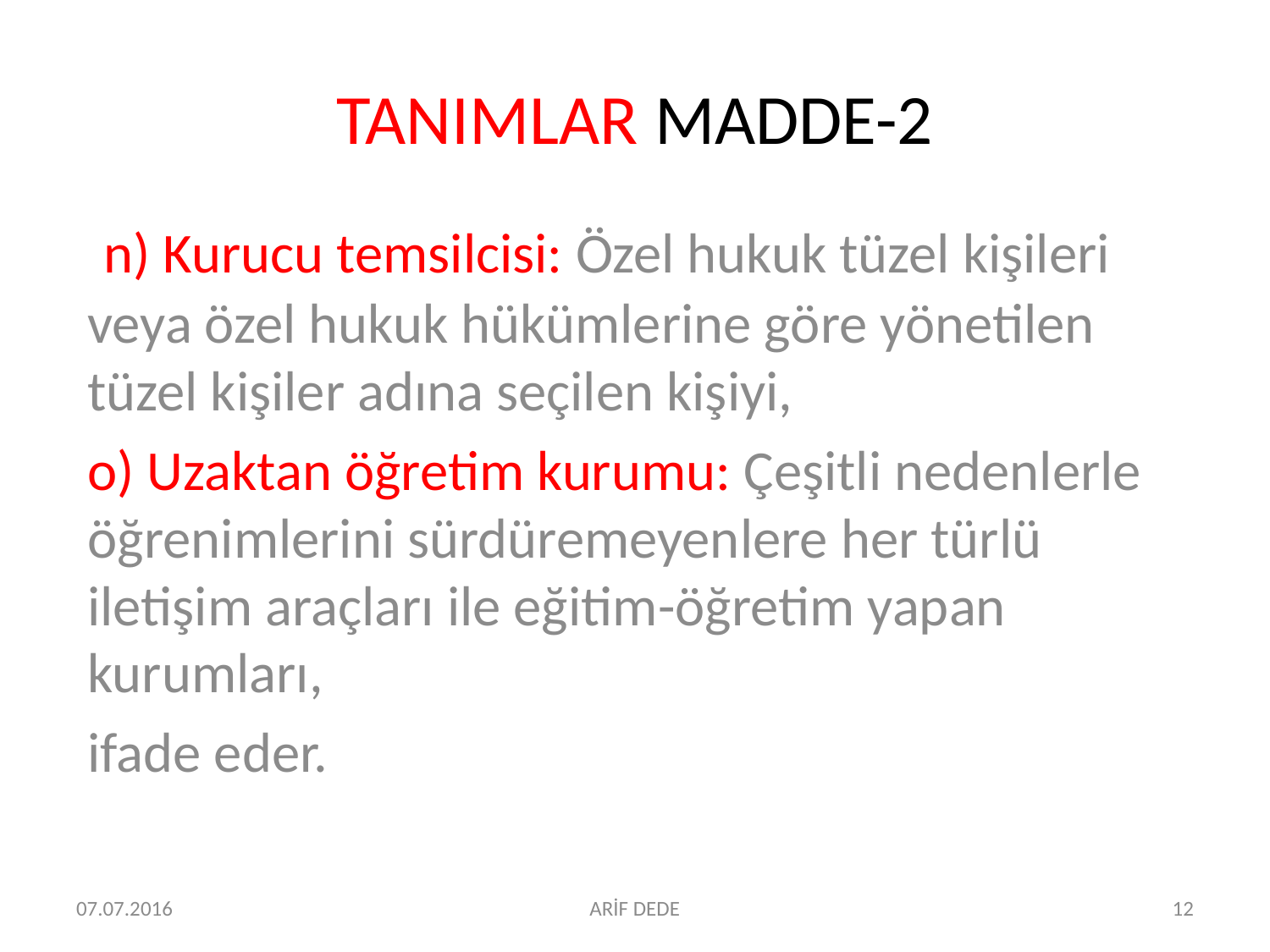

# TANIMLAR MADDE-2
 n) Kurucu temsilcisi: Özel hukuk tüzel kişileri veya özel hukuk hükümlerine göre yönetilen tüzel kişiler adına seçilen kişiyi,
o) Uzaktan öğretim kurumu: Çeşitli nedenlerle öğrenimlerini sürdüremeyenlere her türlü iletişim araçları ile eğitim-öğretim yapan kurumları,
ifade eder.
07.07.2016
ARİF DEDE
12